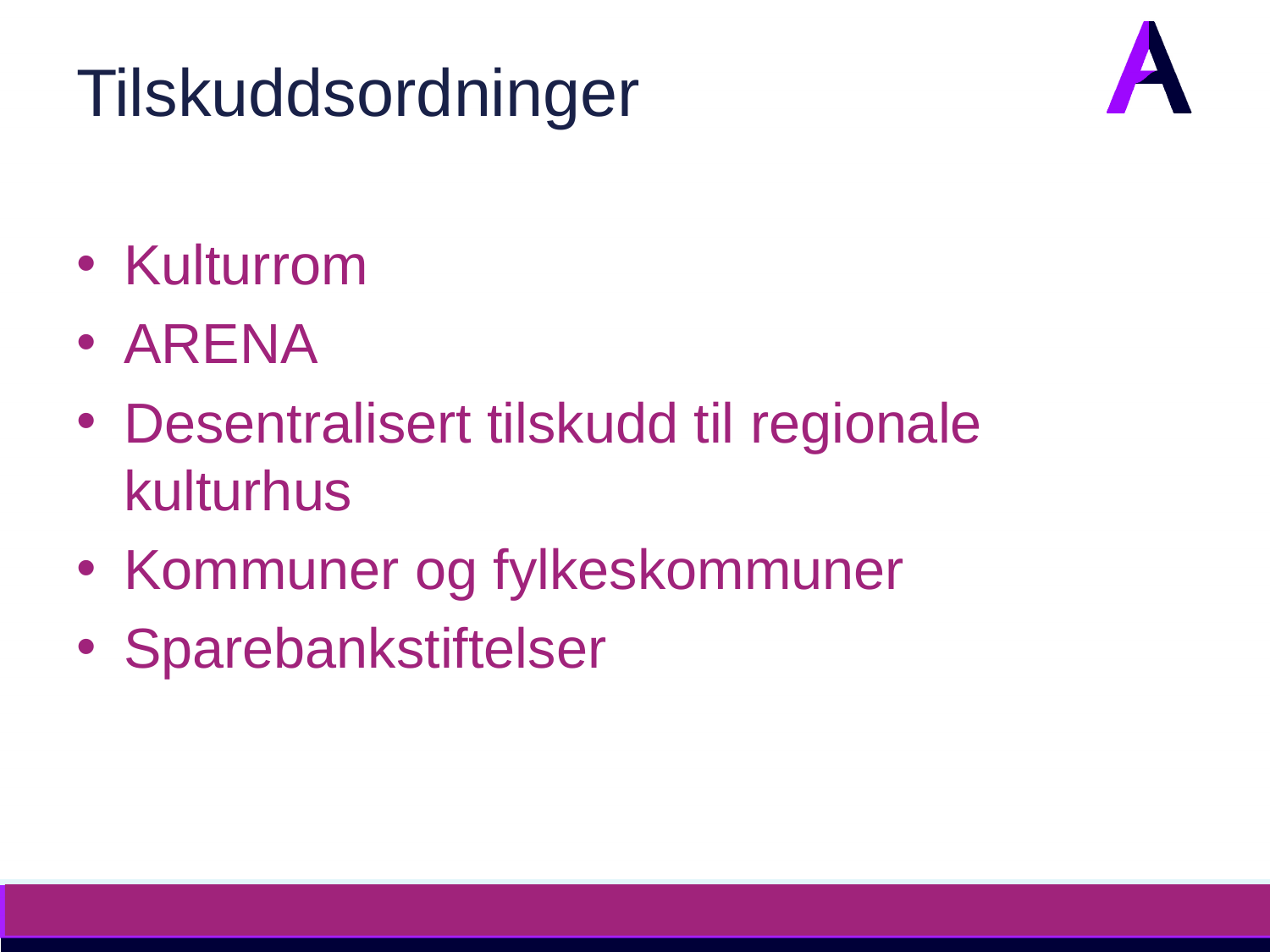

# Tilskuddsordninger
Kulturrom
ARENA
Desentralisert tilskudd til regionale kulturhus
Kommuner og fylkeskommuner
Sparebankstiftelser